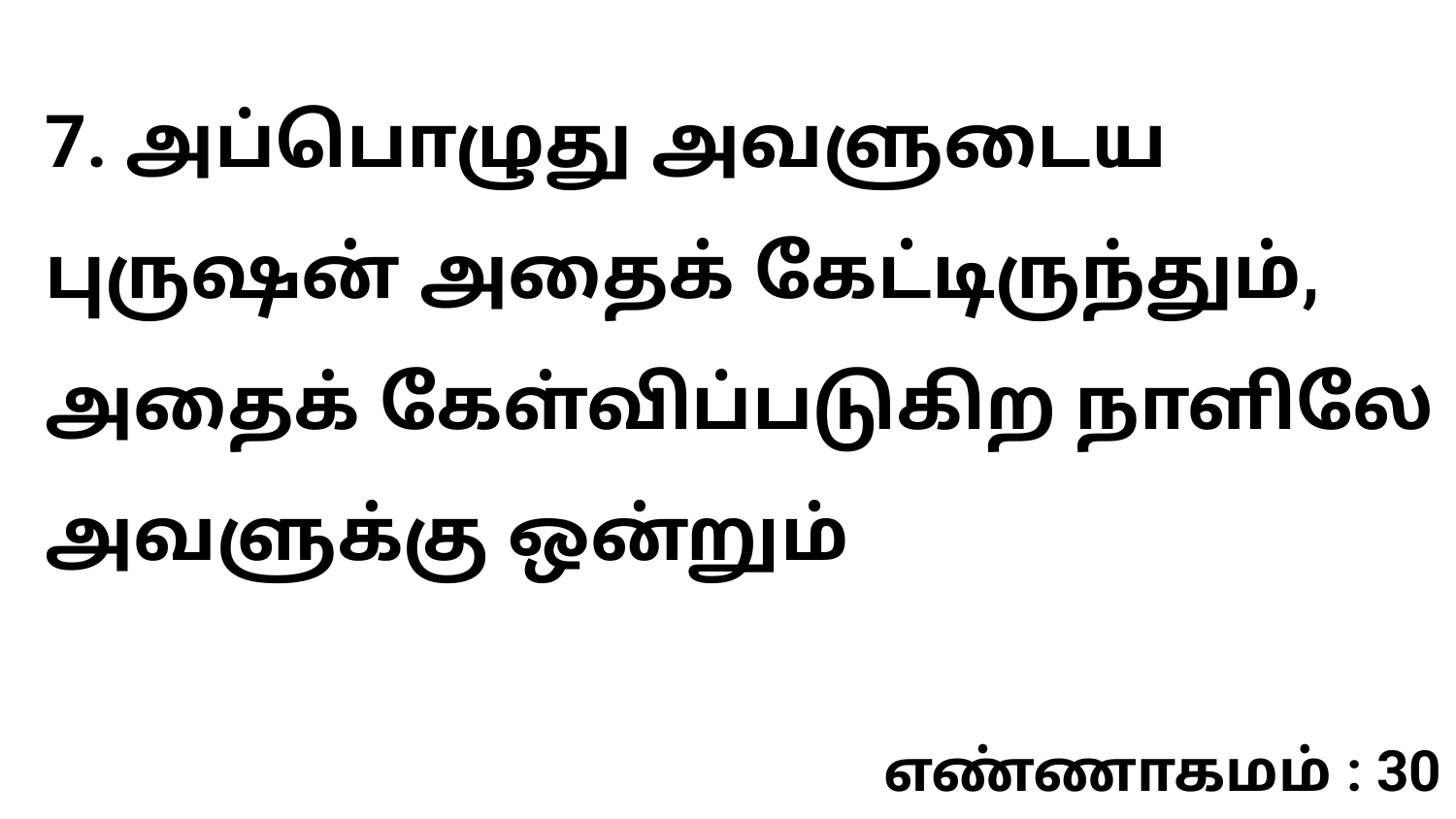

7. அப்பொழுது அவளுடைய புருஷன் அதைக் கேட்டிருந்தும், அதைக் கேள்விப்படுகிற நாளிலே அவளுக்கு ஒன்றும்
எண்ணாகமம் : 30